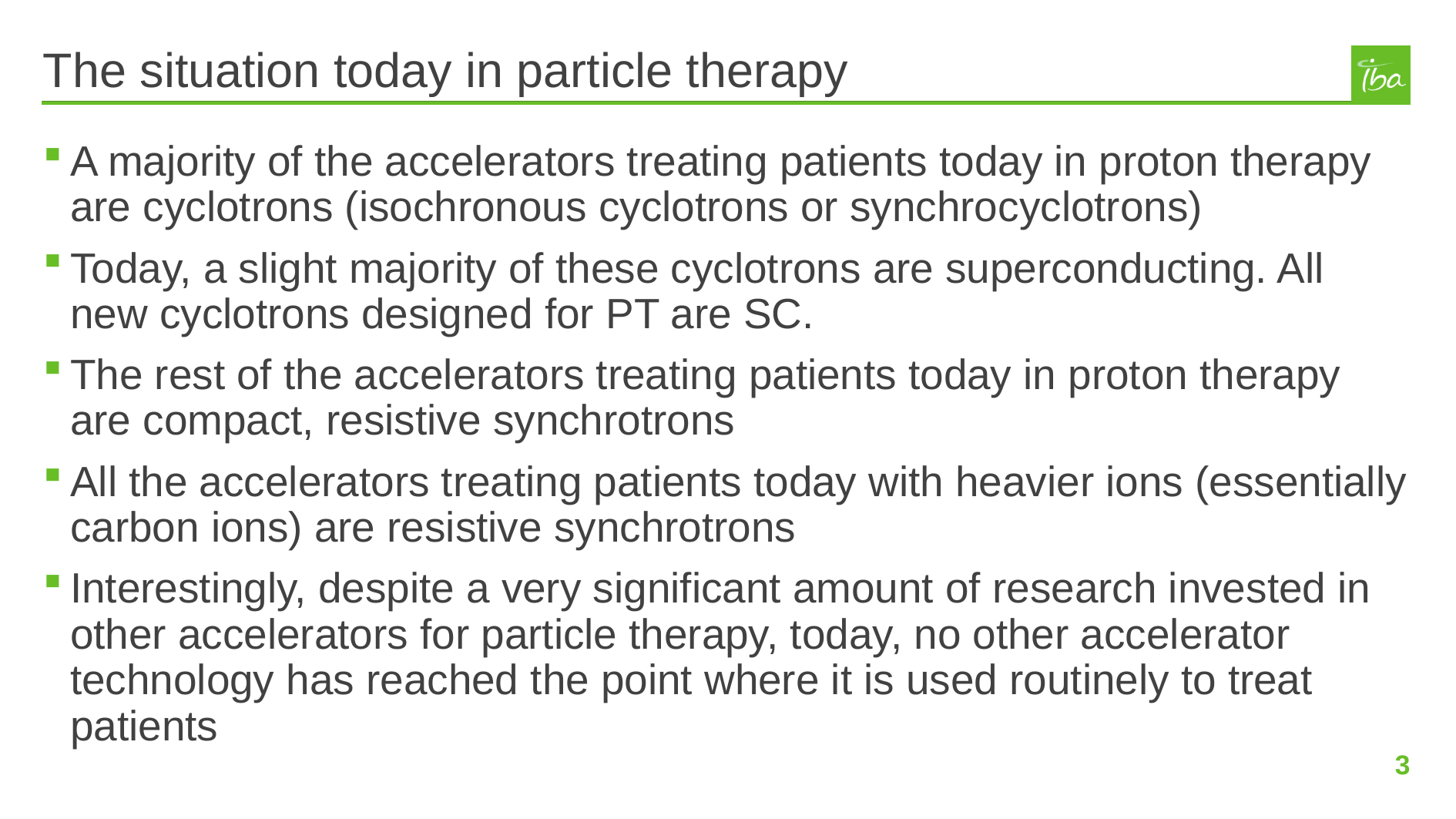

# The situation today in particle therapy
A majority of the accelerators treating patients today in proton therapy are cyclotrons (isochronous cyclotrons or synchrocyclotrons)
Today, a slight majority of these cyclotrons are superconducting. All new cyclotrons designed for PT are SC.
The rest of the accelerators treating patients today in proton therapy are compact, resistive synchrotrons
All the accelerators treating patients today with heavier ions (essentially carbon ions) are resistive synchrotrons
Interestingly, despite a very significant amount of research invested in other accelerators for particle therapy, today, no other accelerator technology has reached the point where it is used routinely to treat patients
3